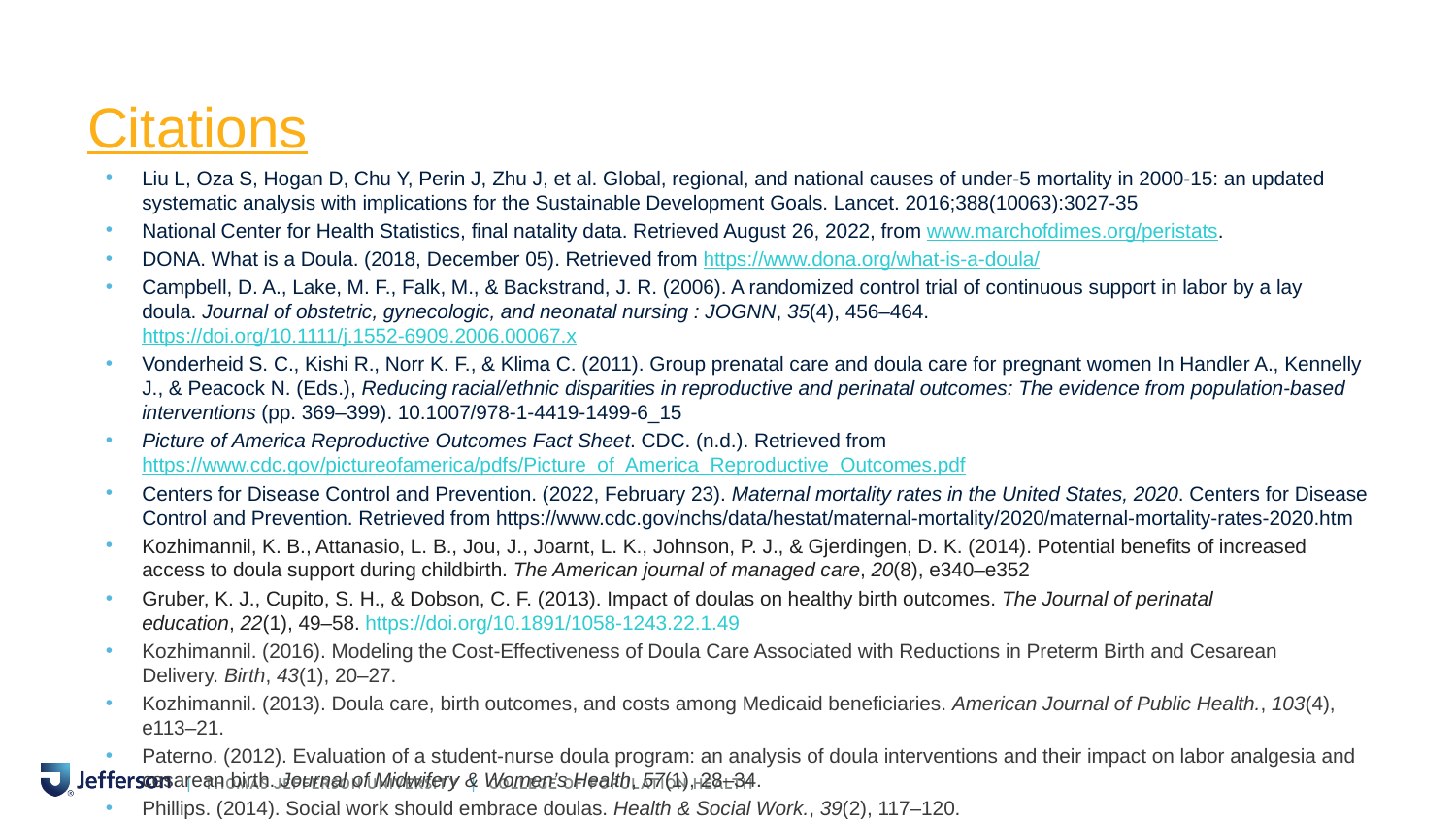

# Citations
Liu L, Oza S, Hogan D, Chu Y, Perin J, Zhu J, et al. Global, regional, and national causes of under-5 mortality in 2000-15: an updated systematic analysis with implications for the Sustainable Development Goals. Lancet. 2016;388(10063):3027-35
National Center for Health Statistics, final natality data. Retrieved August 26, 2022, from www.marchofdimes.org/peristats.
DONA. What is a Doula. (2018, December 05). Retrieved from https://www.dona.org/what-is-a-doula/
Campbell, D. A., Lake, M. F., Falk, M., & Backstrand, J. R. (2006). A randomized control trial of continuous support in labor by a lay doula. Journal of obstetric, gynecologic, and neonatal nursing : JOGNN, 35(4), 456–464. https://doi.org/10.1111/j.1552-6909.2006.00067.x
Vonderheid S. C., Kishi R., Norr K. F., & Klima C. (2011). Group prenatal care and doula care for pregnant women In Handler A., Kennelly J., & Peacock N. (Eds.), Reducing racial/ethnic disparities in reproductive and perinatal outcomes: The evidence from population-based interventions (pp. 369–399). 10.1007/978-1-4419-1499-6_15
Picture of America Reproductive Outcomes Fact Sheet. CDC. (n.d.). Retrieved from https://www.cdc.gov/pictureofamerica/pdfs/Picture_of_America_Reproductive_Outcomes.pdf
Centers for Disease Control and Prevention. (2022, February 23). Maternal mortality rates in the United States, 2020. Centers for Disease Control and Prevention. Retrieved from https://www.cdc.gov/nchs/data/hestat/maternal-mortality/2020/maternal-mortality-rates-2020.htm
Kozhimannil, K. B., Attanasio, L. B., Jou, J., Joarnt, L. K., Johnson, P. J., & Gjerdingen, D. K. (2014). Potential benefits of increased access to doula support during childbirth. The American journal of managed care, 20(8), e340–e352
Gruber, K. J., Cupito, S. H., & Dobson, C. F. (2013). Impact of doulas on healthy birth outcomes. The Journal of perinatal education, 22(1), 49–58. https://doi.org/10.1891/1058-1243.22.1.49
Kozhimannil. (2016). Modeling the Cost-Effectiveness of Doula Care Associated with Reductions in Preterm Birth and Cesarean Delivery. Birth, 43(1), 20–27.
Kozhimannil. (2013). Doula care, birth outcomes, and costs among Medicaid beneficiaries. American Journal of Public Health., 103(4), e113–21.
Paterno. (2012). Evaluation of a student-nurse doula program: an analysis of doula interventions and their impact on labor analgesia and cesarean birth. Journal of Midwifery & Women’s Health, 57(1), 28–34.
Phillips. (2014). Social work should embrace doulas. Health & Social Work., 39(2), 117–120.
Ricklan. (2021). Two decades of interventions in New York State to reduce maternal mortality: a systematic review. The Journal of Maternal-Fetal & Neonatal Medicine., 34(21), 3514–3523.